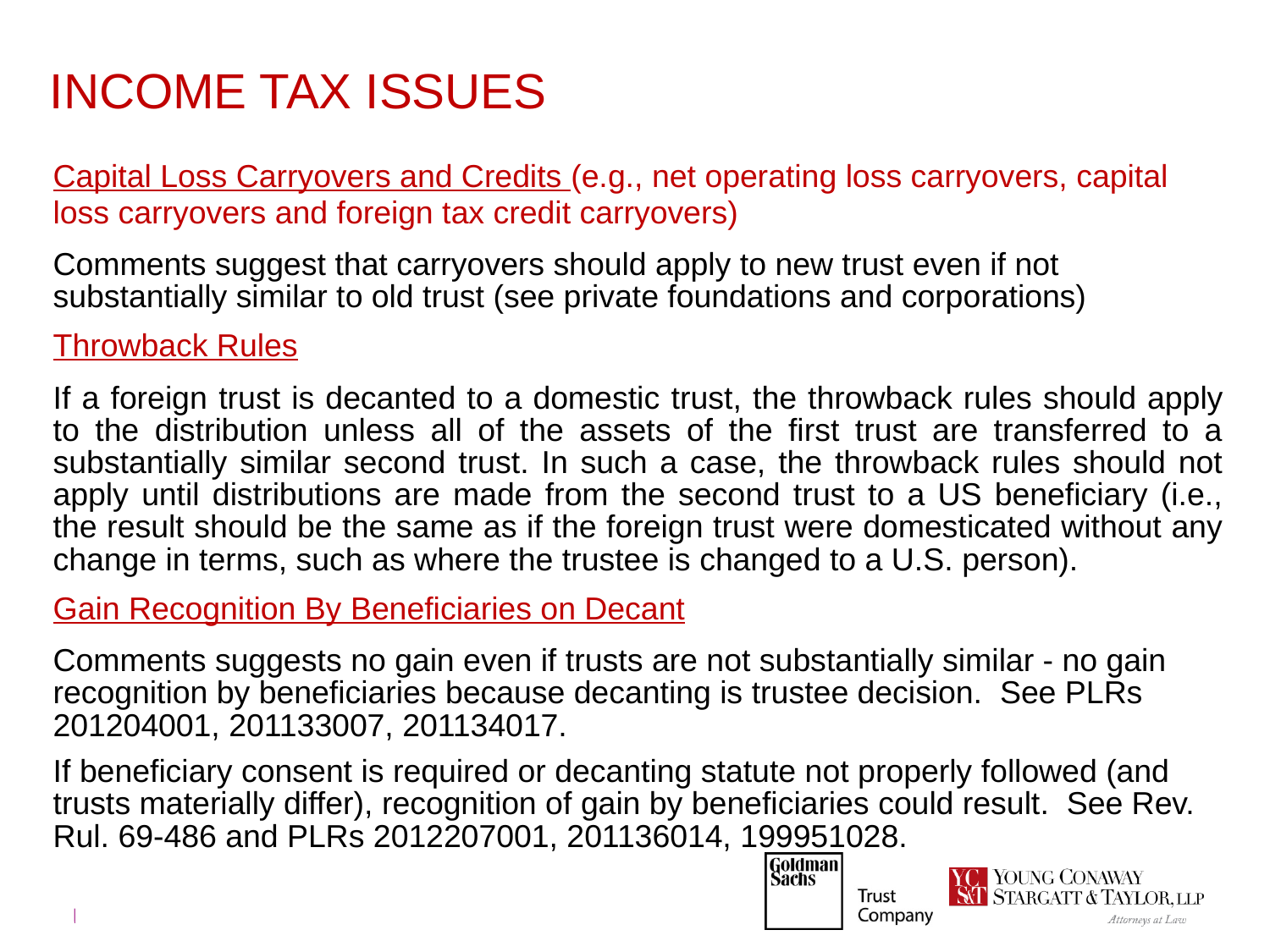

# INCOME TAX ISSUES
Capital Loss Carryovers and Credits (e.g., net operating loss carryovers, capital loss carryovers and foreign tax credit carryovers)
Comments suggest that carryovers should apply to new trust even if not substantially similar to old trust (see private foundations and corporations)
Throwback Rules
If a foreign trust is decanted to a domestic trust, the throwback rules should apply to the distribution unless all of the assets of the first trust are transferred to a substantially similar second trust. In such a case, the throwback rules should not apply until distributions are made from the second trust to a US beneficiary (i.e., the result should be the same as if the foreign trust were domesticated without any change in terms, such as where the trustee is changed to a U.S. person).
Gain Recognition By Beneficiaries on Decant
Comments suggests no gain even if trusts are not substantially similar - no gain recognition by beneficiaries because decanting is trustee decision.  See PLRs 201204001, 201133007, 201134017.
If beneficiary consent is required or decanting statute not properly followed (and trusts materially differ), recognition of gain by beneficiaries could result.  See Rev. Rul. 69-486 and PLRs 2012207001, 201136014, 199951028.